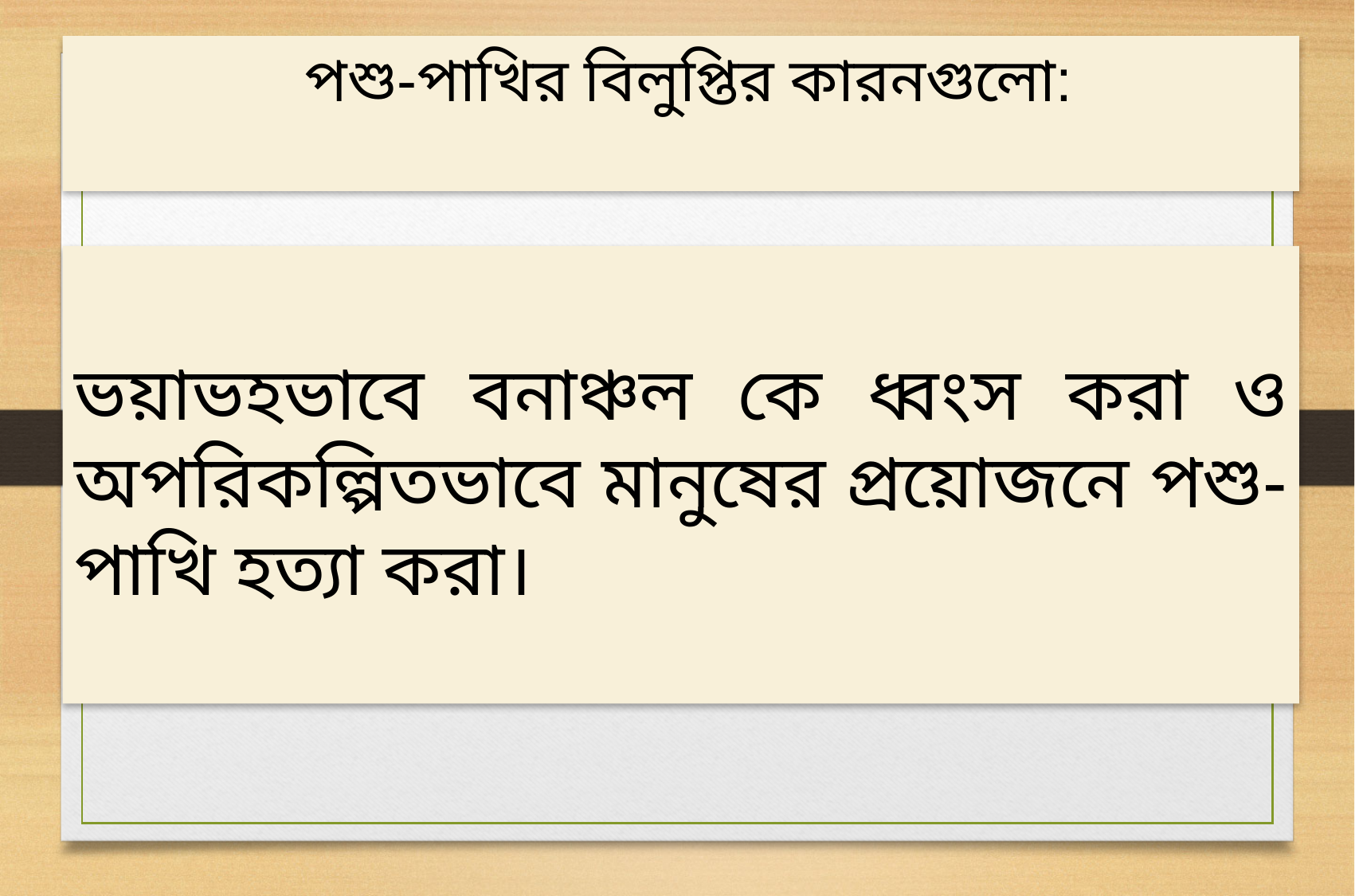

পশু-পাখির বিলুপ্তির কারনগুলো:

ভয়াভহভাবে বনাঞ্চল কে ধ্বংস করা ও অপরিকল্পিতভাবে মানুষের প্রয়োজনে পশু-পাখি হত্যা করা।